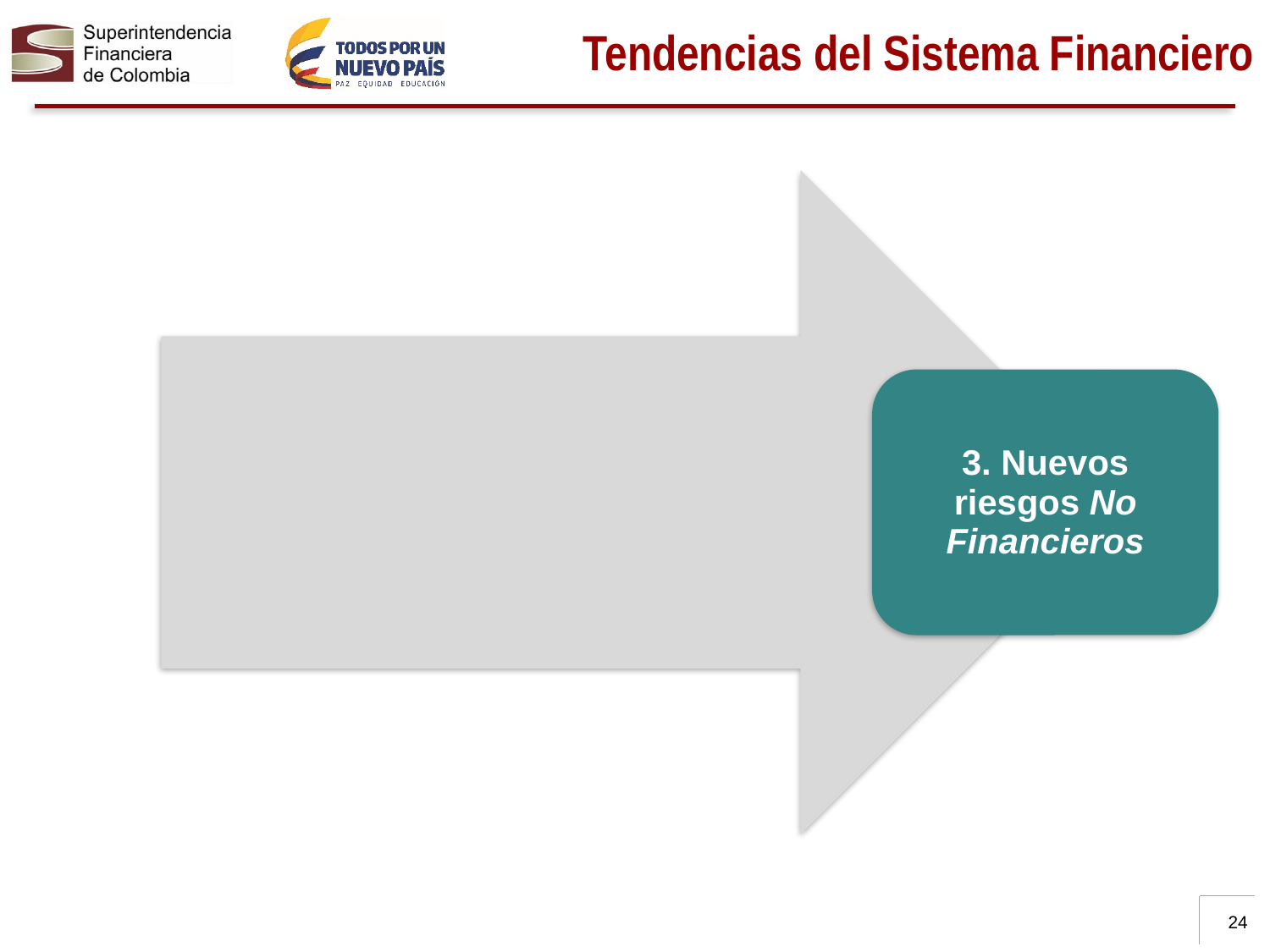

# Tendencias del Sistema Financiero
3. Nuevos riesgos No Financieros
24